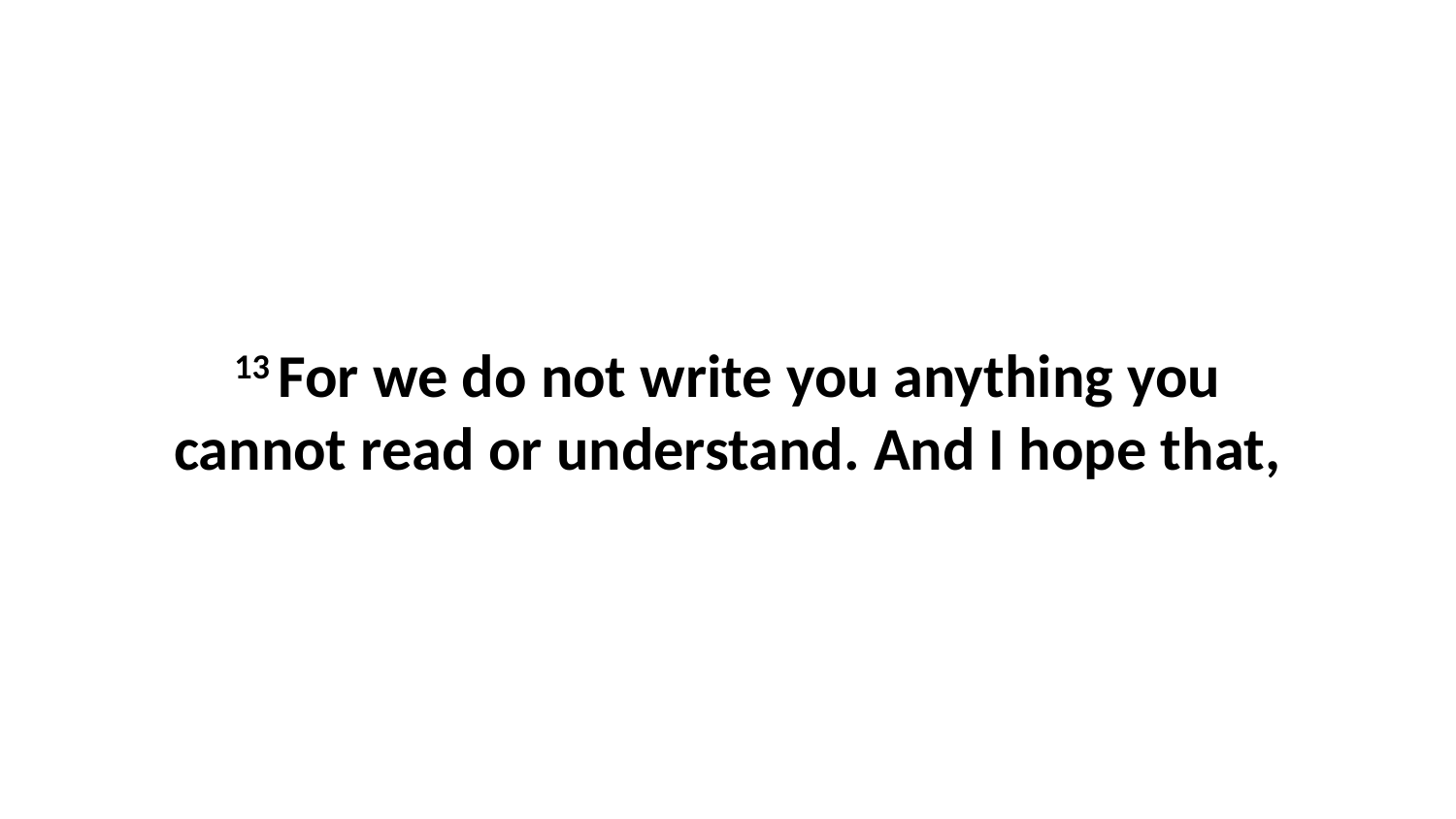

13 For we do not write you anything you cannot read or understand. And I hope that,